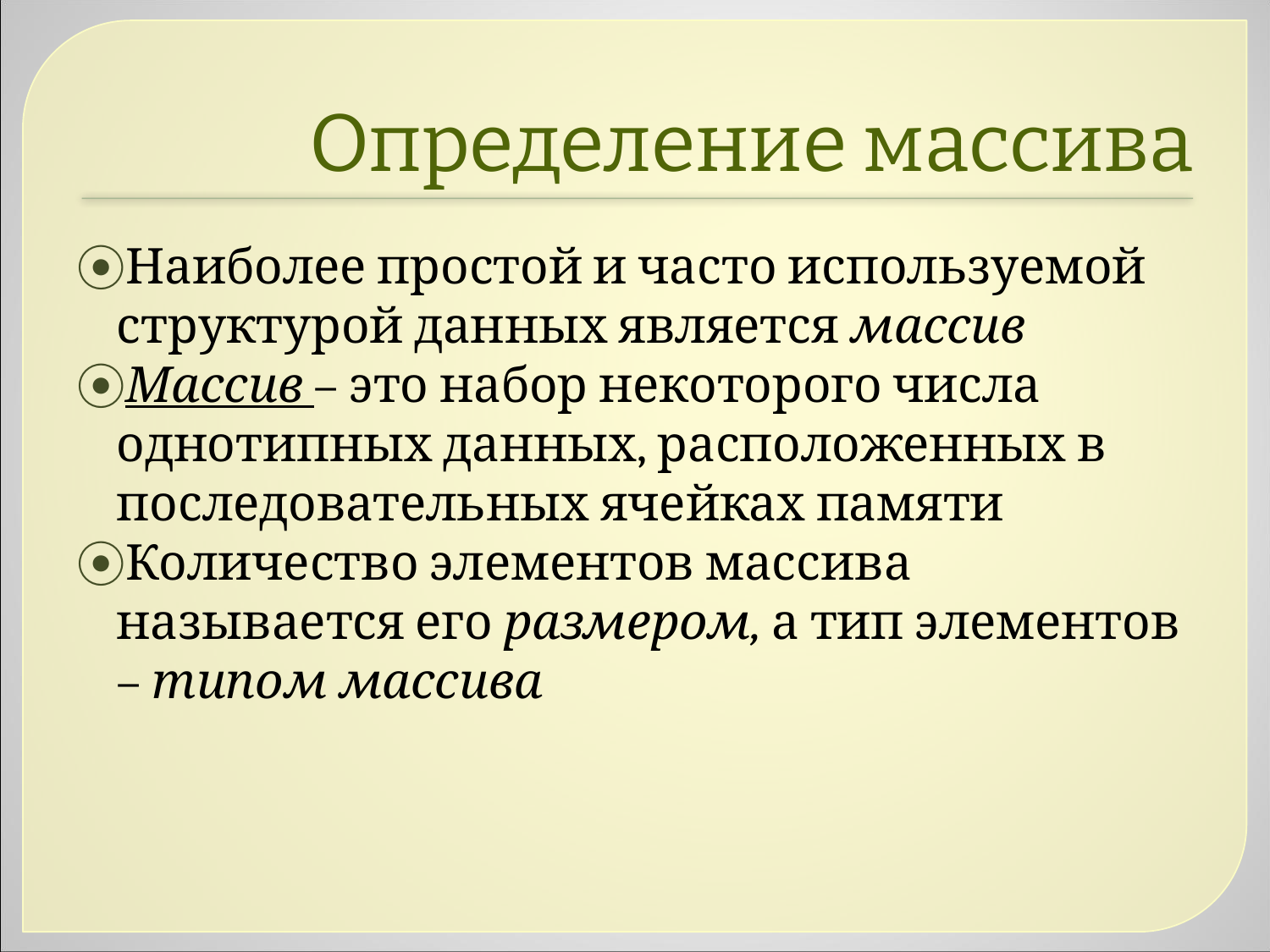

Определение массива
Наиболее простой и часто используемой структурой данных является массив
Массив – это набор некоторого числа однотипных данных, расположенных в последовательных ячейках памяти
Количество элементов массива называется его размером, а тип элементов – типом массива